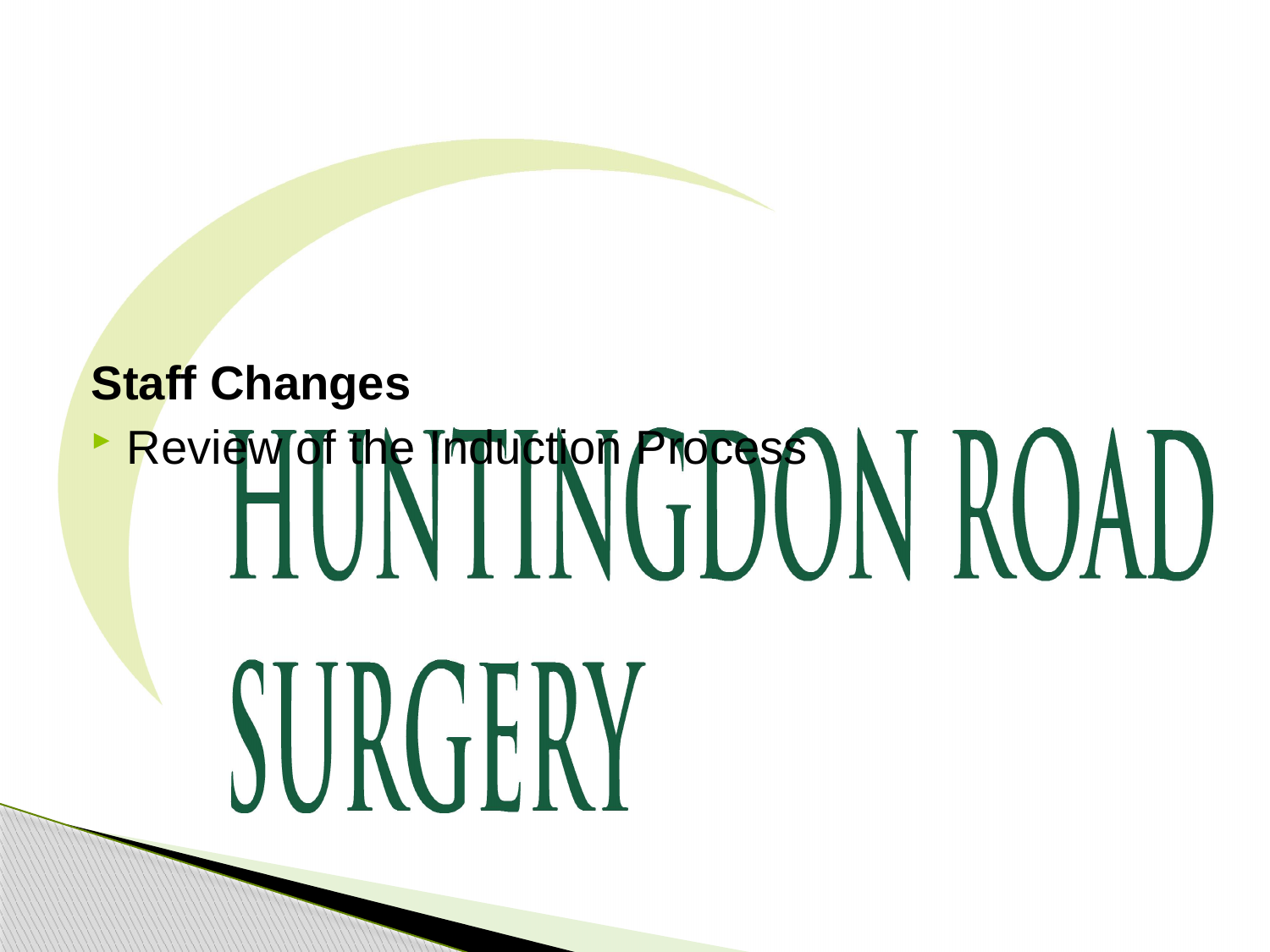

Staff Changes
Review of the Induction Process